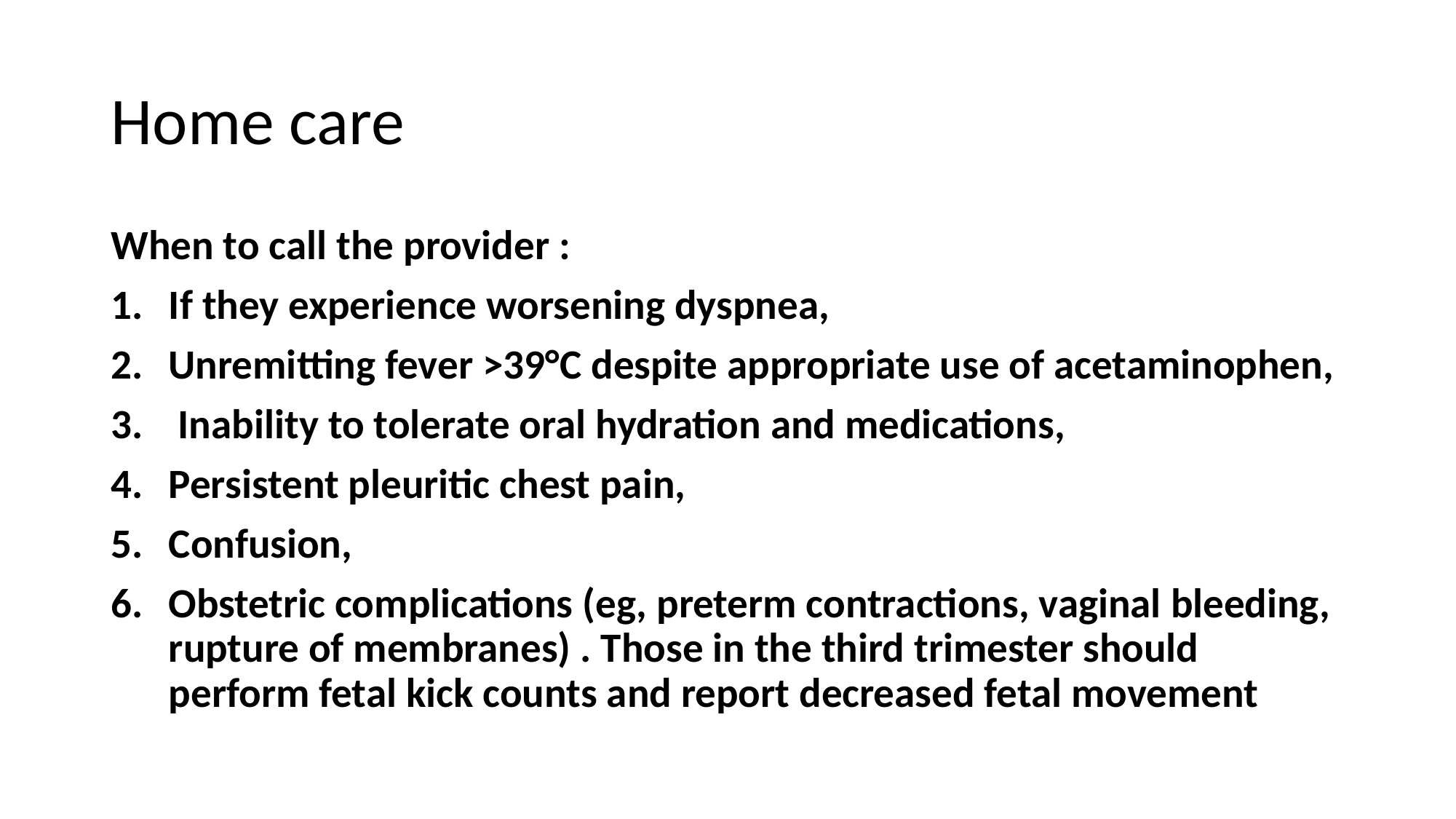

# Home care
When to call the provider :
If they experience worsening dyspnea,
Unremitting fever >39°C despite appropriate use of acetaminophen,
 Inability to tolerate oral hydration and medications,
Persistent pleuritic chest pain,
Confusion,
Obstetric complications (eg, preterm contractions, vaginal bleeding, rupture of membranes) . Those in the third trimester should perform fetal kick counts and report decreased fetal movement